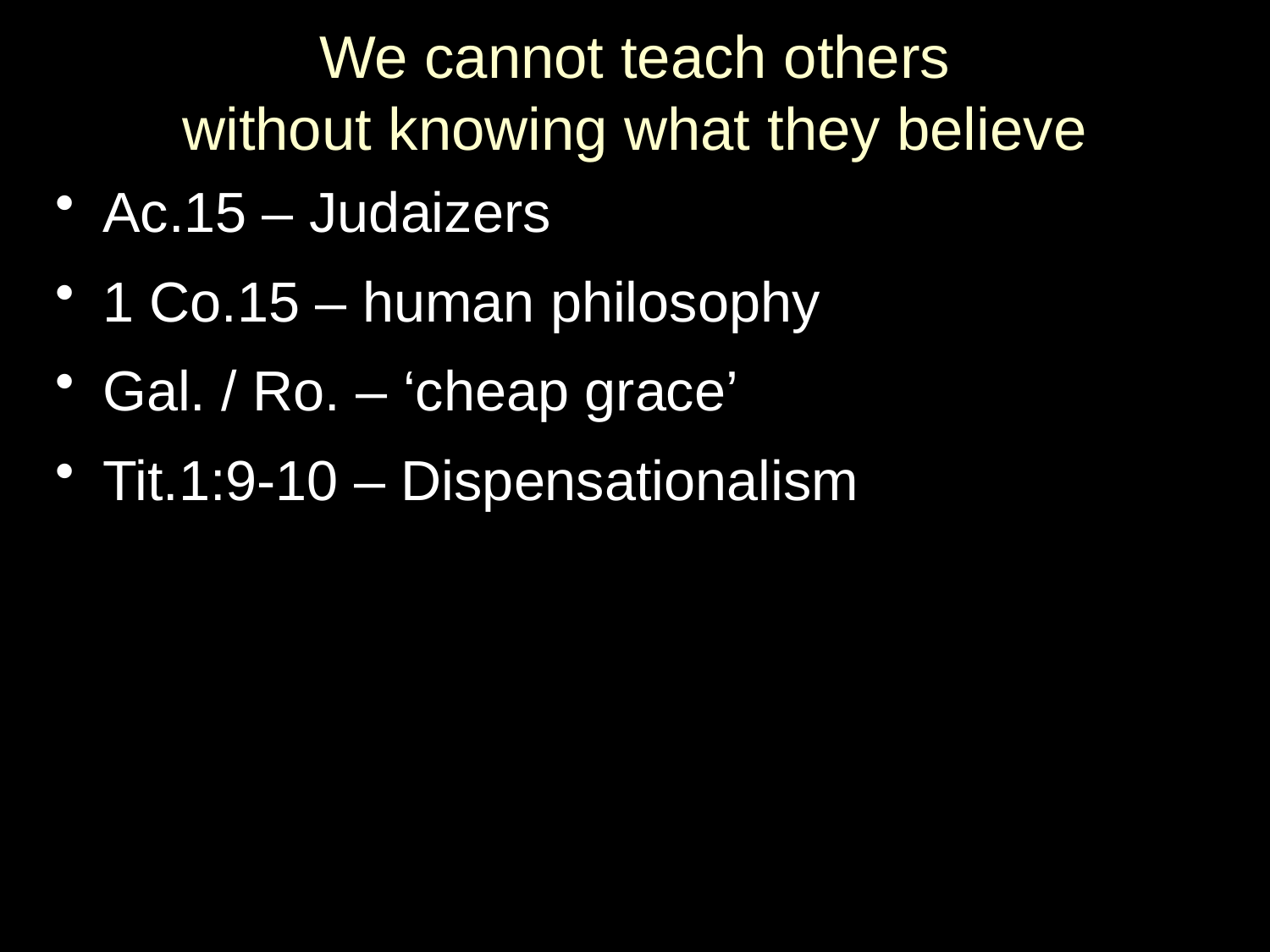

# We cannot teach others without knowing what they believe
Ac.15 – Judaizers
1 Co.15 – human philosophy
Gal. / Ro. – ‘cheap grace’
Tit.1:9-10 – Dispensationalism